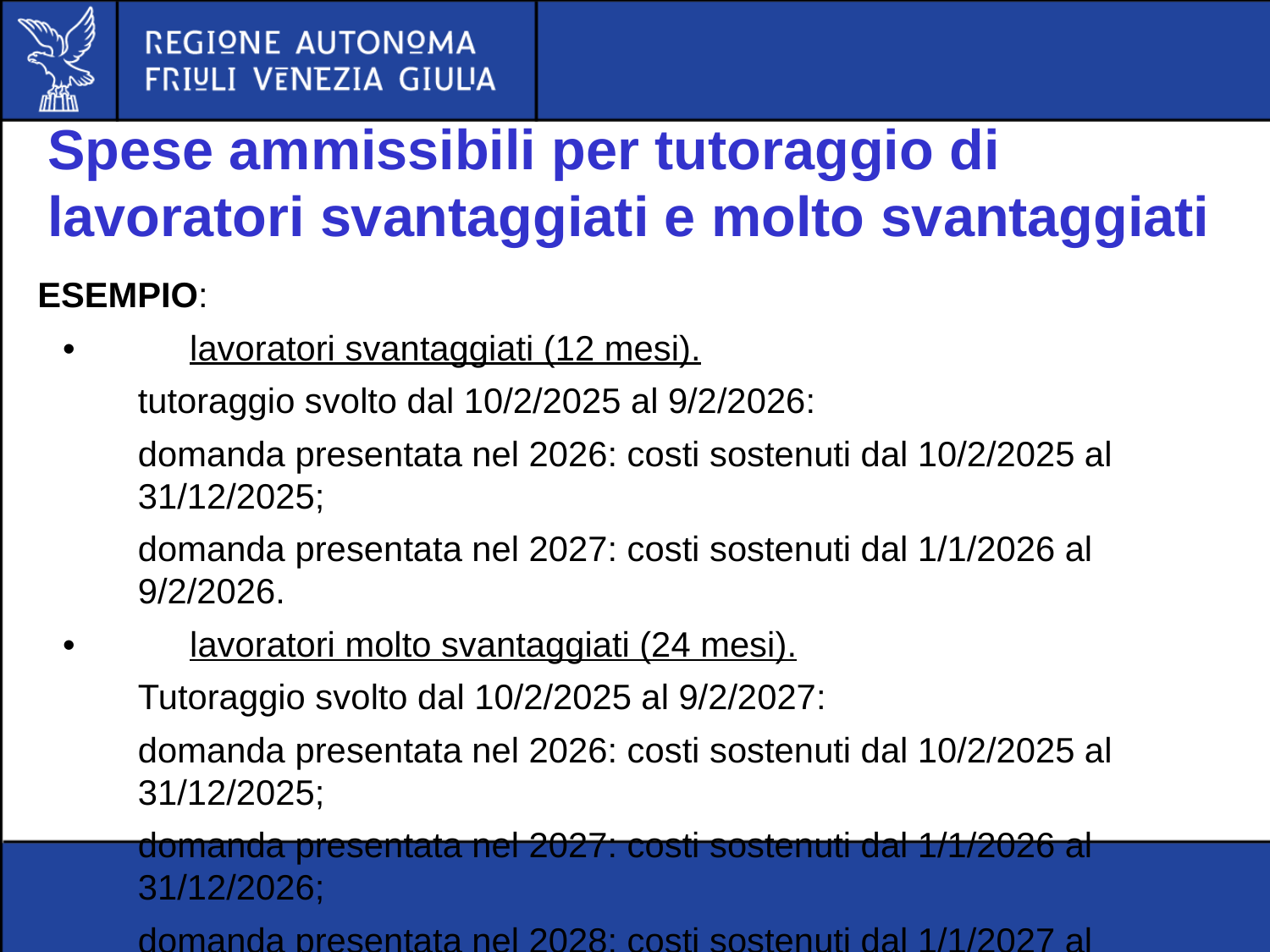

# Spese ammissibili per tutoraggio di lavoratori svantaggiati e molto svantaggiati
ESEMPIO:
•	lavoratori svantaggiati (12 mesi).
tutoraggio svolto dal 10/2/2025 al 9/2/2026:
domanda presentata nel 2026: costi sostenuti dal 10/2/2025 al 31/12/2025;
domanda presentata nel 2027: costi sostenuti dal 1/1/2026 al 9/2/2026.
•	lavoratori molto svantaggiati (24 mesi).
Tutoraggio svolto dal 10/2/2025 al 9/2/2027:
domanda presentata nel 2026: costi sostenuti dal 10/2/2025 al 31/12/2025;
domanda presentata nel 2027: costi sostenuti dal 1/1/2026 al 31/12/2026;
domanda presentata nel 2028: costi sostenuti dal 1/1/2027 al 9/2/2027.